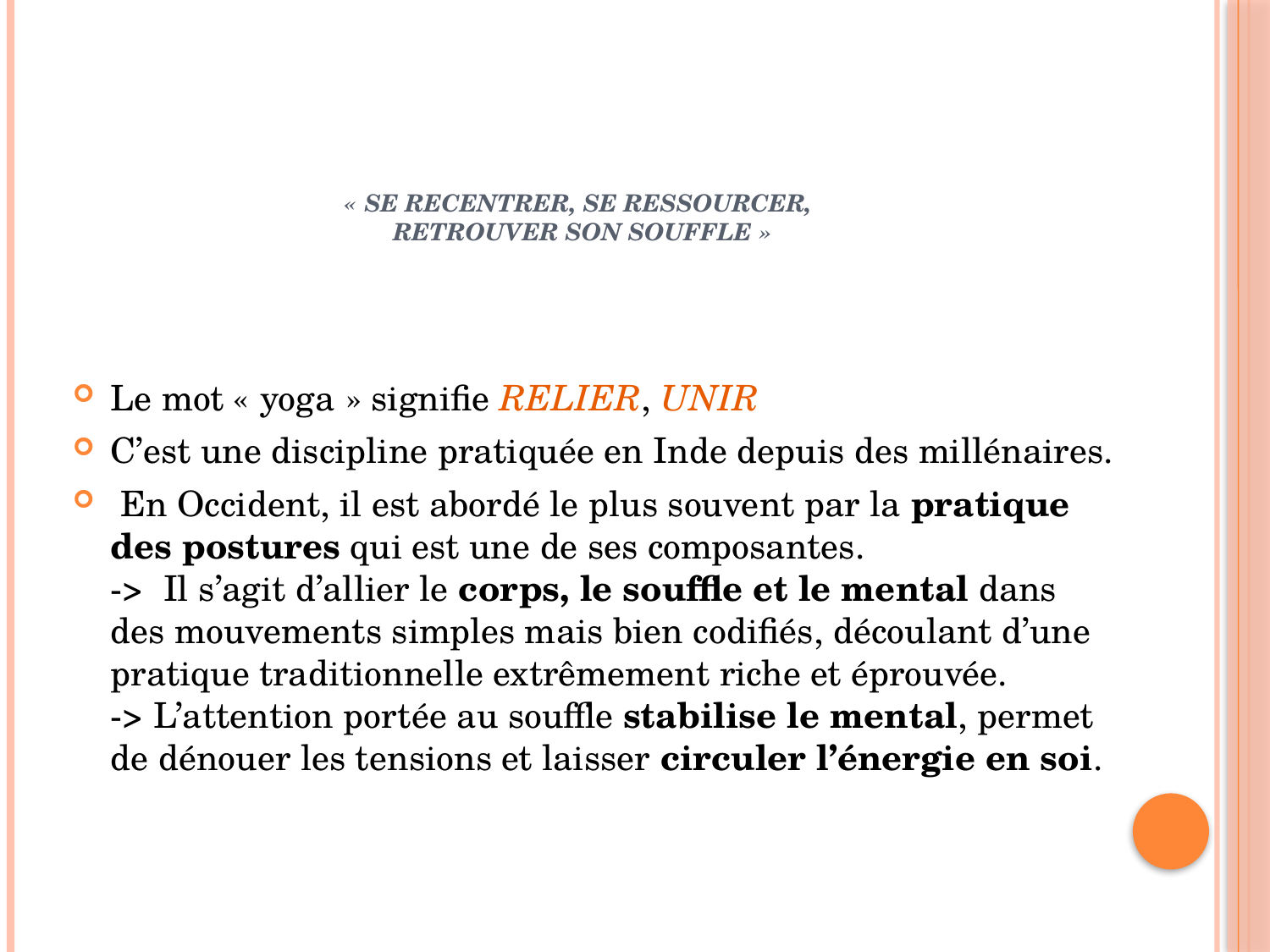

# « Se recentrer, Se ressourcer, Retrouver son souffle »

Le mot « yoga » signifie RELIER, UNIR
C’est une discipline pratiquée en Inde depuis des millénaires.
 En Occident, il est abordé le plus souvent par la pratique des postures qui est une de ses composantes.
->  Il s’agit d’allier le corps, le souffle et le mental dans des mouvements simples mais bien codifiés, découlant d’une pratique traditionnelle extrêmement riche et éprouvée.
-> L’attention portée au souffle stabilise le mental, permet de dénouer les tensions et laisser circuler l’énergie en soi.